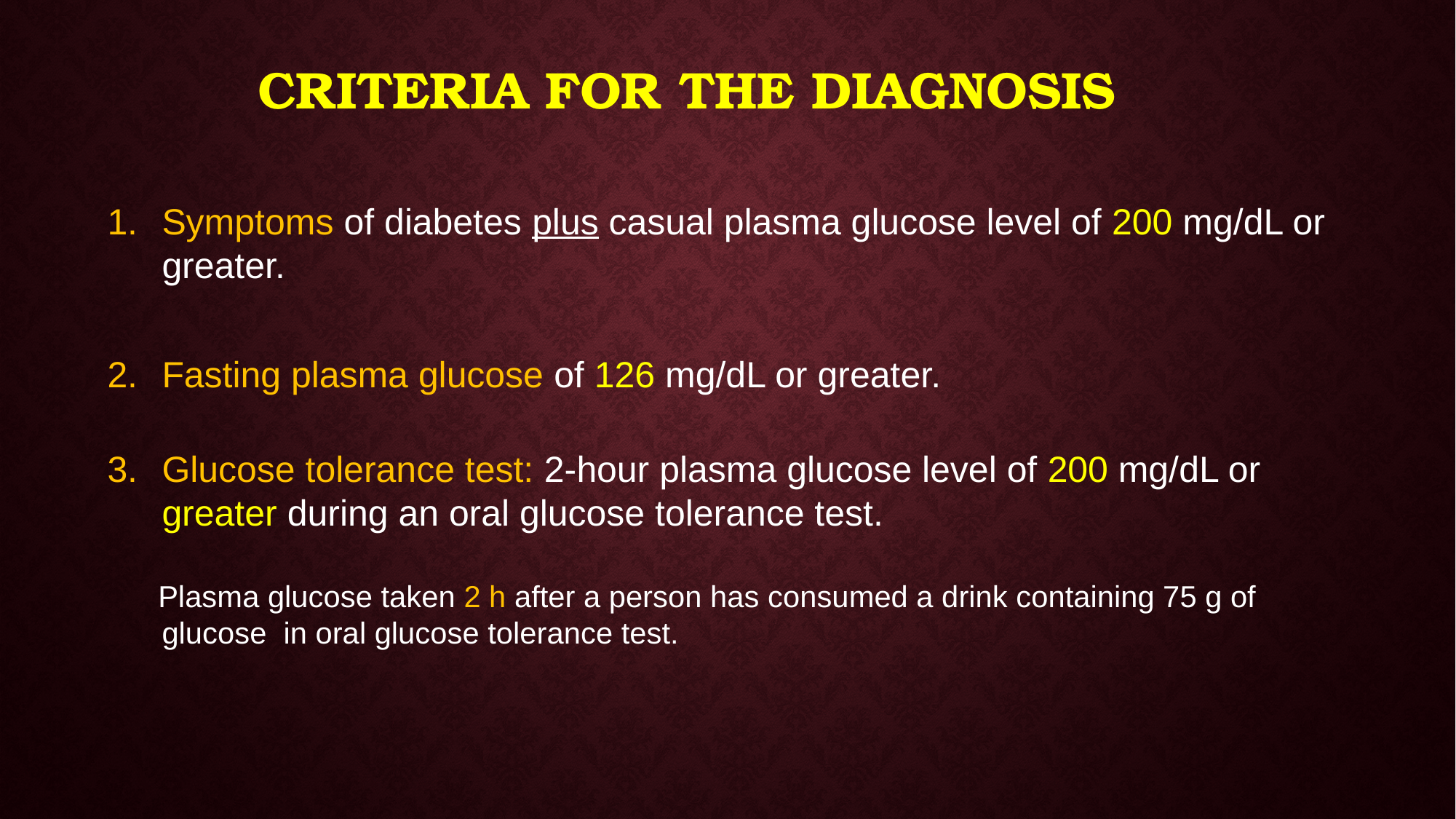

# Criteria for the Diagnosis
Symptoms of diabetes plus casual plasma glucose level of 200 mg/dL or greater.

Fasting plasma glucose of 126 mg/dL or greater.

Glucose tolerance test: 2-hour plasma glucose level of 200 mg/dL or greater during an oral glucose tolerance test.
  Plasma glucose taken 2 h after a person has consumed a drink containing 75 g of glucose  in oral glucose tolerance test.